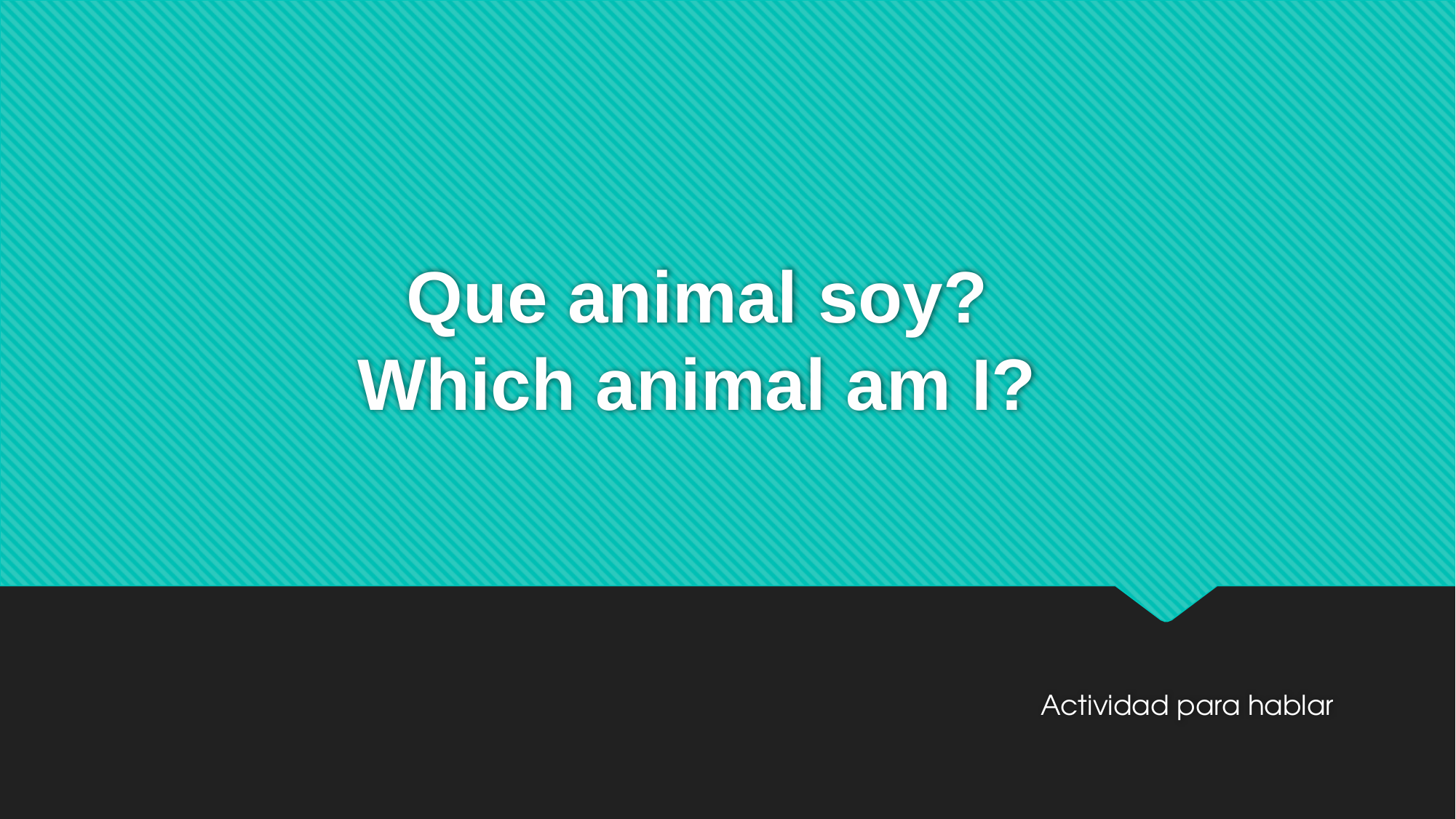

# Que animal soy? Which animal am I?
Actividad para hablar